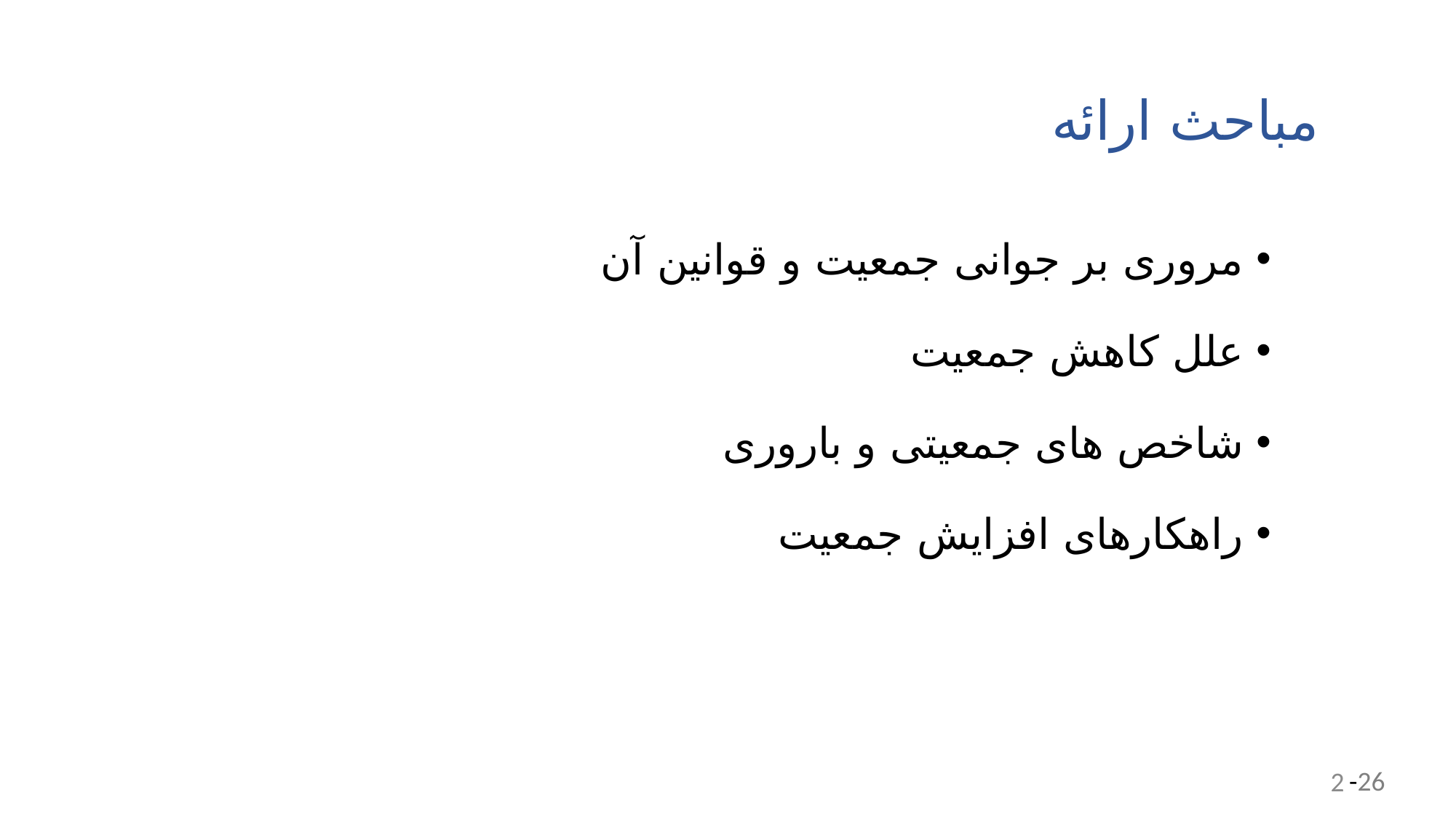

# مباحث ارائه
مروری بر جوانی جمعیت و قوانین آن
علل کاهش جمعیت
شاخص های جمعیتی و باروری
راهکارهای افزایش جمعیت

2